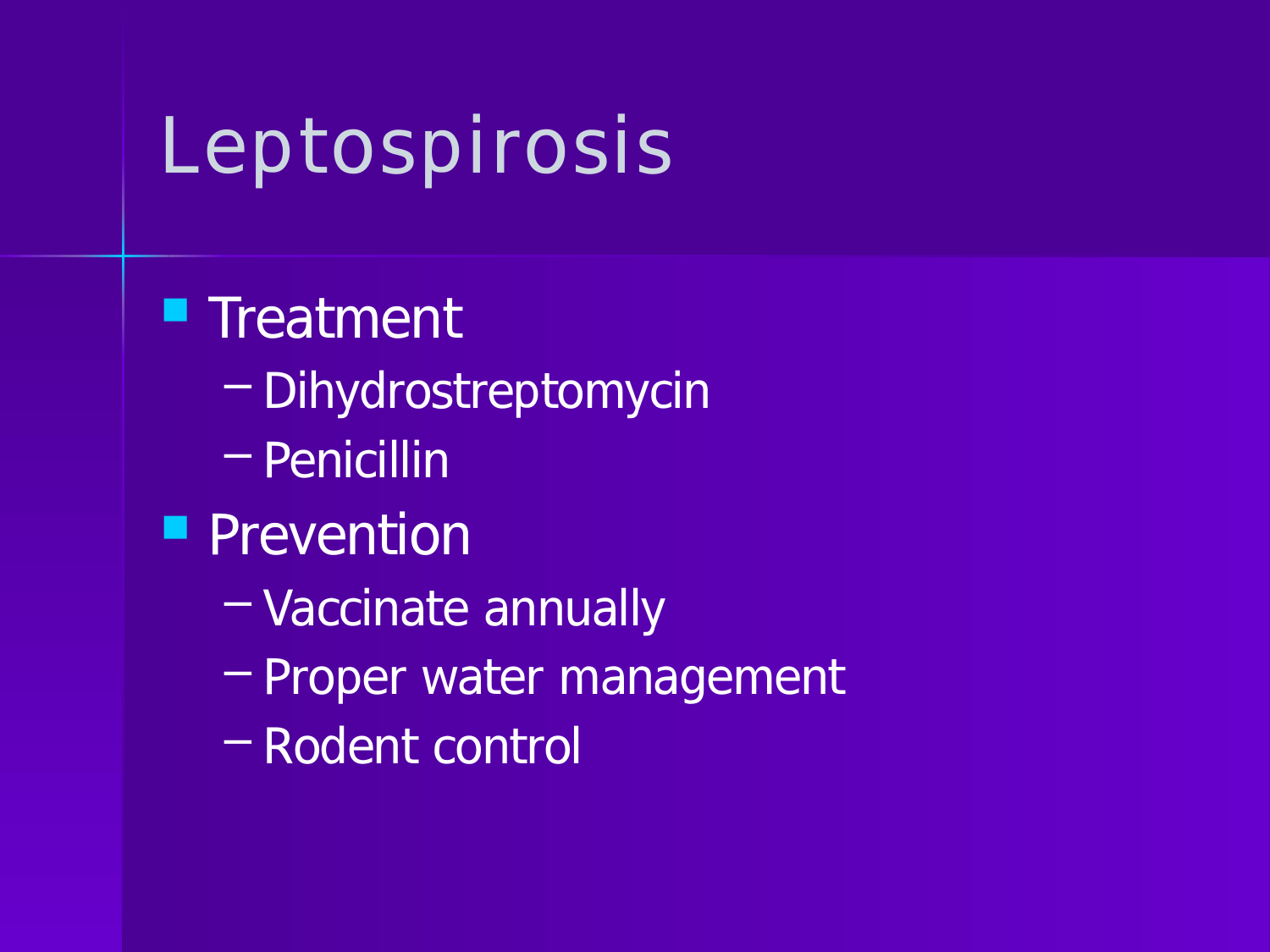

# Leptospirosis
Treatment
Dihydrostreptomycin
Penicillin
Prevention
Vaccinate annually
Proper water management
Rodent control